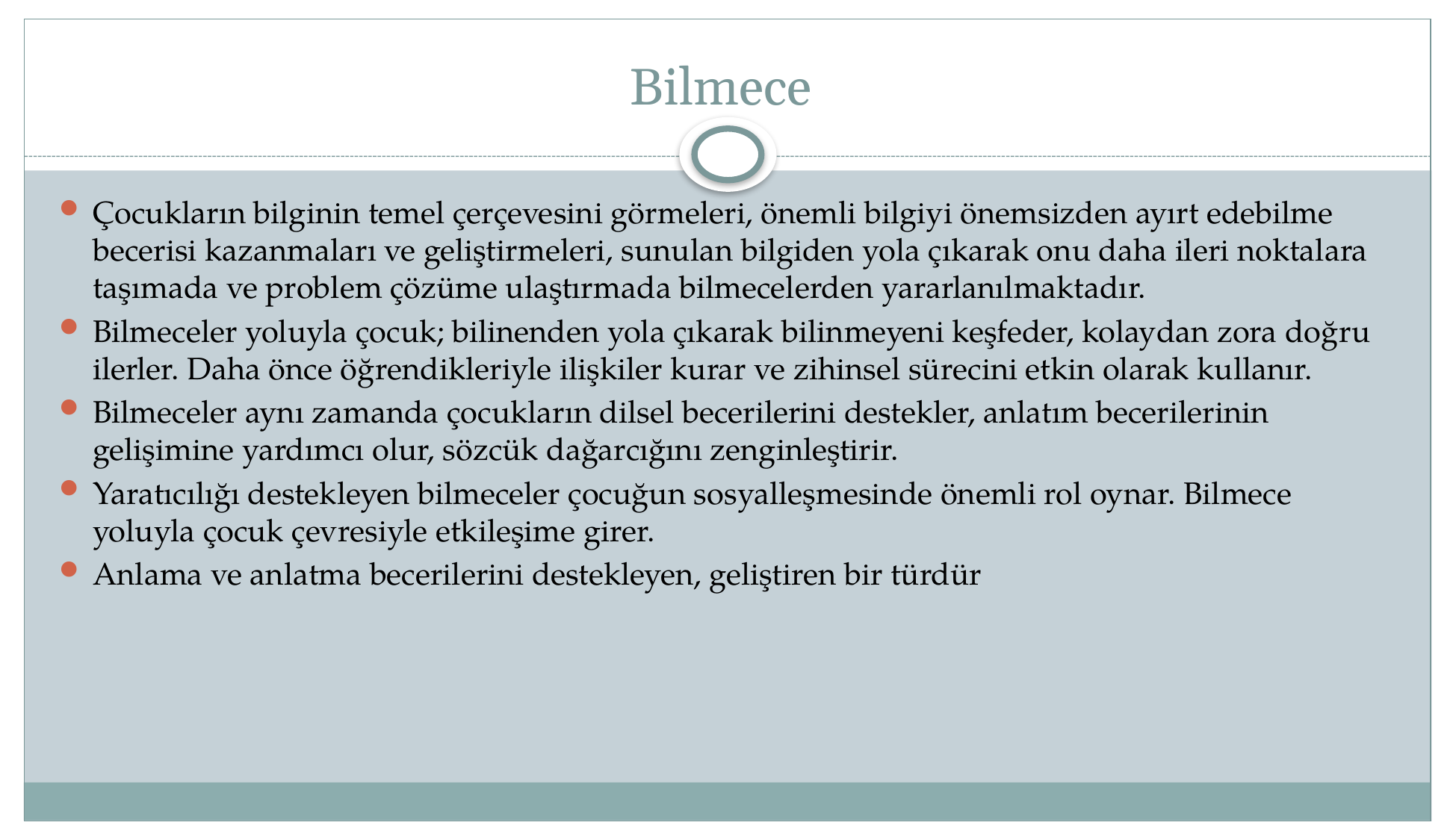

# Bilmece
Çocukların bilginin temel çerçevesini görmeleri, önemli bilgiyi önemsizden ayırt edebilme becerisi kazanmaları ve geliştirmeleri, sunulan bilgiden yola çıkarak onu daha ileri noktalara taşımada ve problem çözüme ulaştırmada bilmecelerden yararlanılmaktadır.
Bilmeceler yoluyla çocuk; bilinenden yola çıkarak bilinmeyeni keşfeder, kolaydan zora doğru ilerler. Daha önce öğrendikleriyle ilişkiler kurar ve zihinsel sürecini etkin olarak kullanır.
Bilmeceler aynı zamanda çocukların dilsel becerilerini destekler, anlatım becerilerinin gelişimine yardımcı olur, sözcük dağarcığını zenginleştirir.
Yaratıcılığı destekleyen bilmeceler çocuğun sosyalleşmesinde önemli rol oynar. Bilmece yoluyla çocuk çevresiyle etkileşime girer.
Anlama ve anlatma becerilerini destekleyen, geliştiren bir türdür